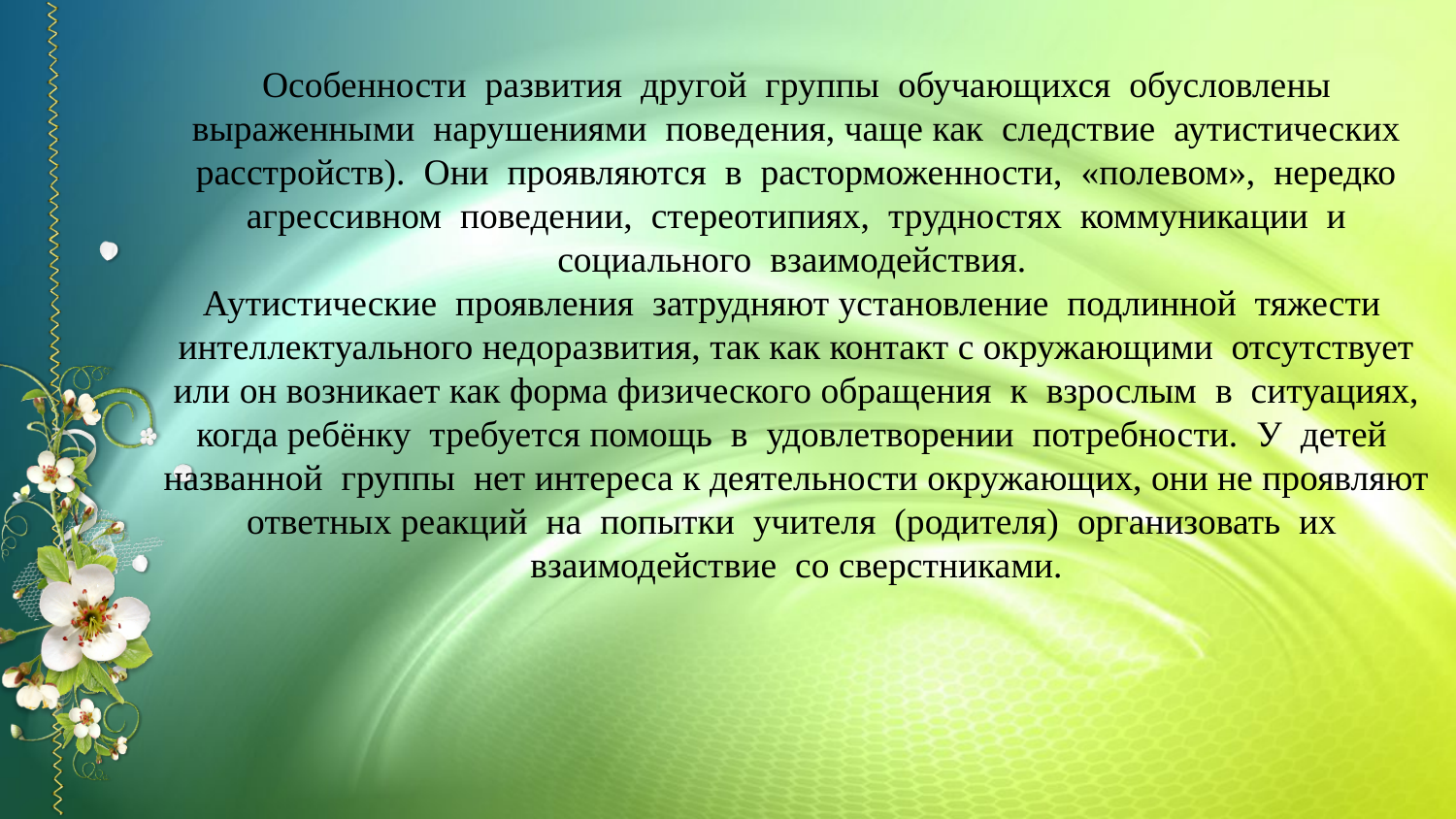

Особенности  развития  другой  группы  обучающихся  обусловлены выраженными  нарушениями  поведения, чаще как  следствие  аутистических расстройств).  Они  проявляются  в  расторможенности,  «полевом»,  нередко агрессивном  поведении,  стереотипиях,  трудностях  коммуникации  и социального  взаимодействия. 
Аутистические  проявления  затрудняют установление  подлинной  тяжести  интеллектуального недоразвития, так как контакт с окружающими  отсутствует или он возникает как форма физического обращения  к  взрослым  в  ситуациях, когда ребёнку  требуется помощь  в  удовлетворении  потребности.  У  детей  названной  группы  нет интереса к деятельности окружающих, они не проявляют ответных реакций  на  попытки  учителя  (родителя)  организовать  их  взаимодействие  со сверстниками.